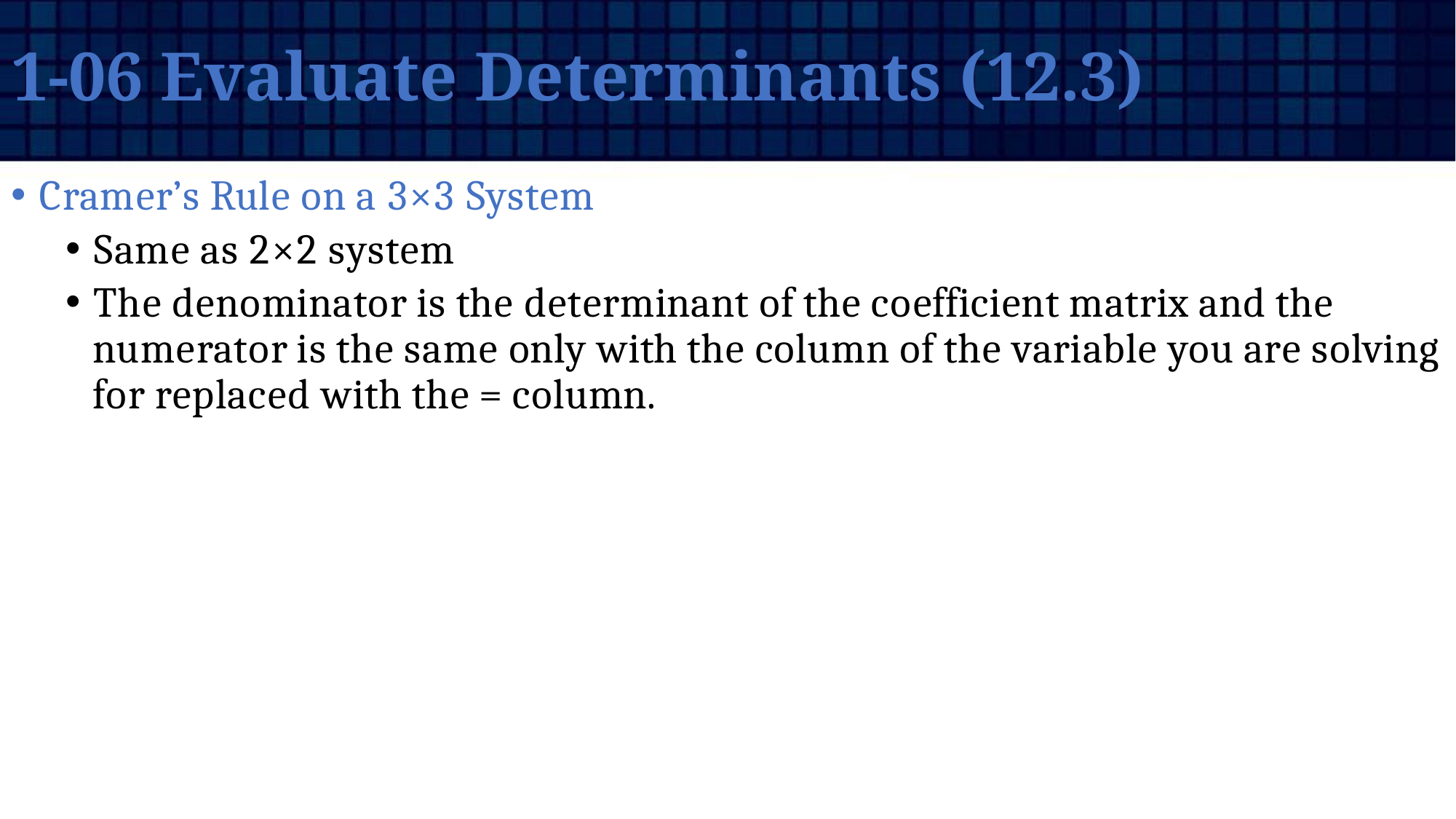

# 1-06 Evaluate Determinants (12.3)
Cramer’s Rule on a 3×3 System
Same as 2×2 system
The denominator is the determinant of the coefficient matrix and the numerator is the same only with the column of the variable you are solving for replaced with the = column.